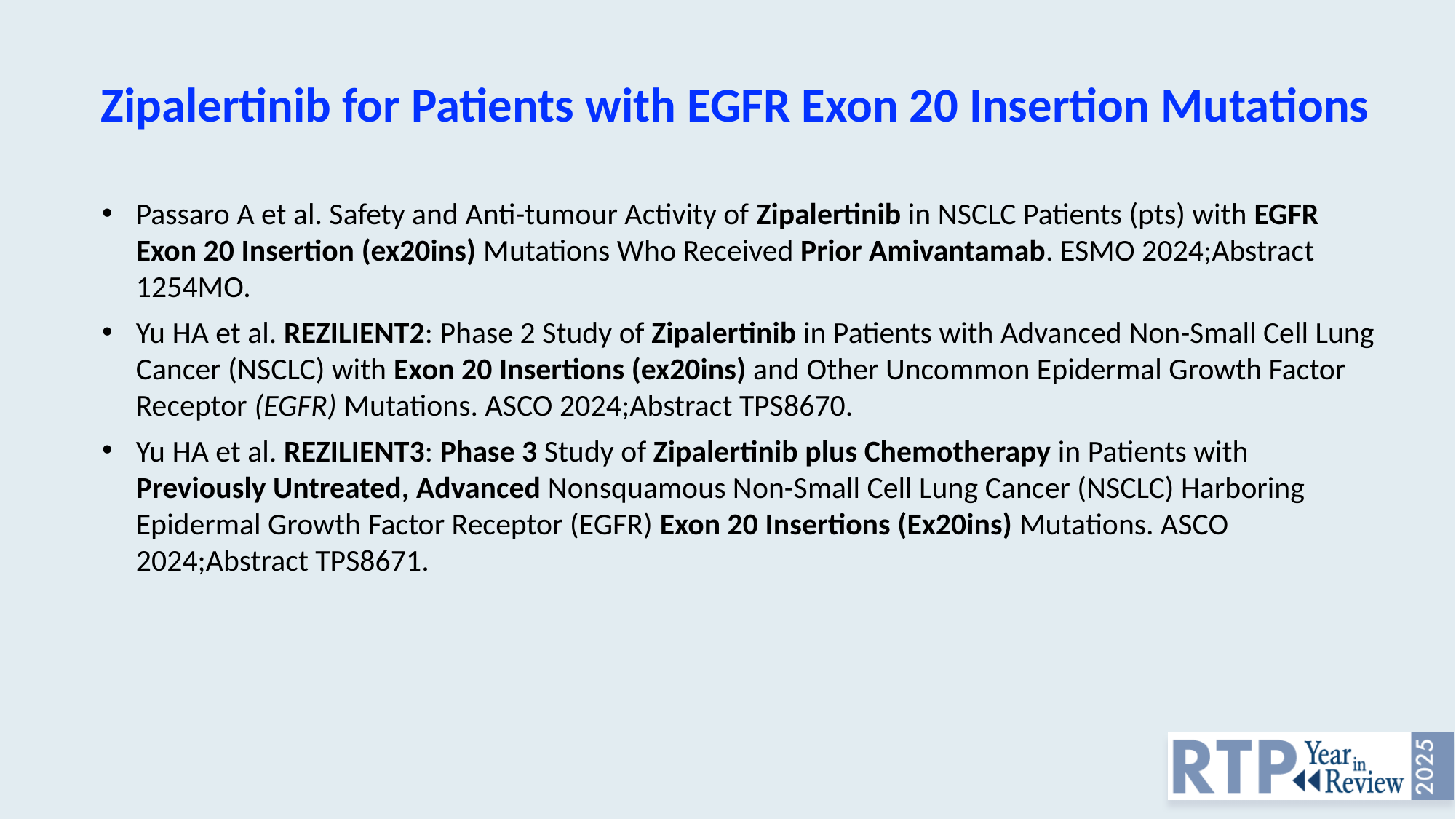

Zipalertinib for Patients with EGFR Exon 20 Insertion Mutations
Passaro A et al. Safety and Anti-tumour Activity of Zipalertinib in NSCLC Patients (pts) with EGFR Exon 20 Insertion (ex20ins) Mutations Who Received Prior Amivantamab. ESMO 2024;Abstract 1254MO.
Yu HA et al. REZILIENT2: Phase 2 Study of Zipalertinib in Patients with Advanced Non-Small Cell Lung Cancer (NSCLC) with Exon 20 Insertions (ex20ins) and Other Uncommon Epidermal Growth Factor Receptor (EGFR) Mutations. ASCO 2024;Abstract TPS8670.
Yu HA et al. REZILIENT3: Phase 3 Study of Zipalertinib plus Chemotherapy in Patients with Previously Untreated, Advanced Nonsquamous Non-Small Cell Lung Cancer (NSCLC) Harboring Epidermal Growth Factor Receptor (EGFR) Exon 20 Insertions (Ex20ins) Mutations. ASCO 2024;Abstract TPS8671.